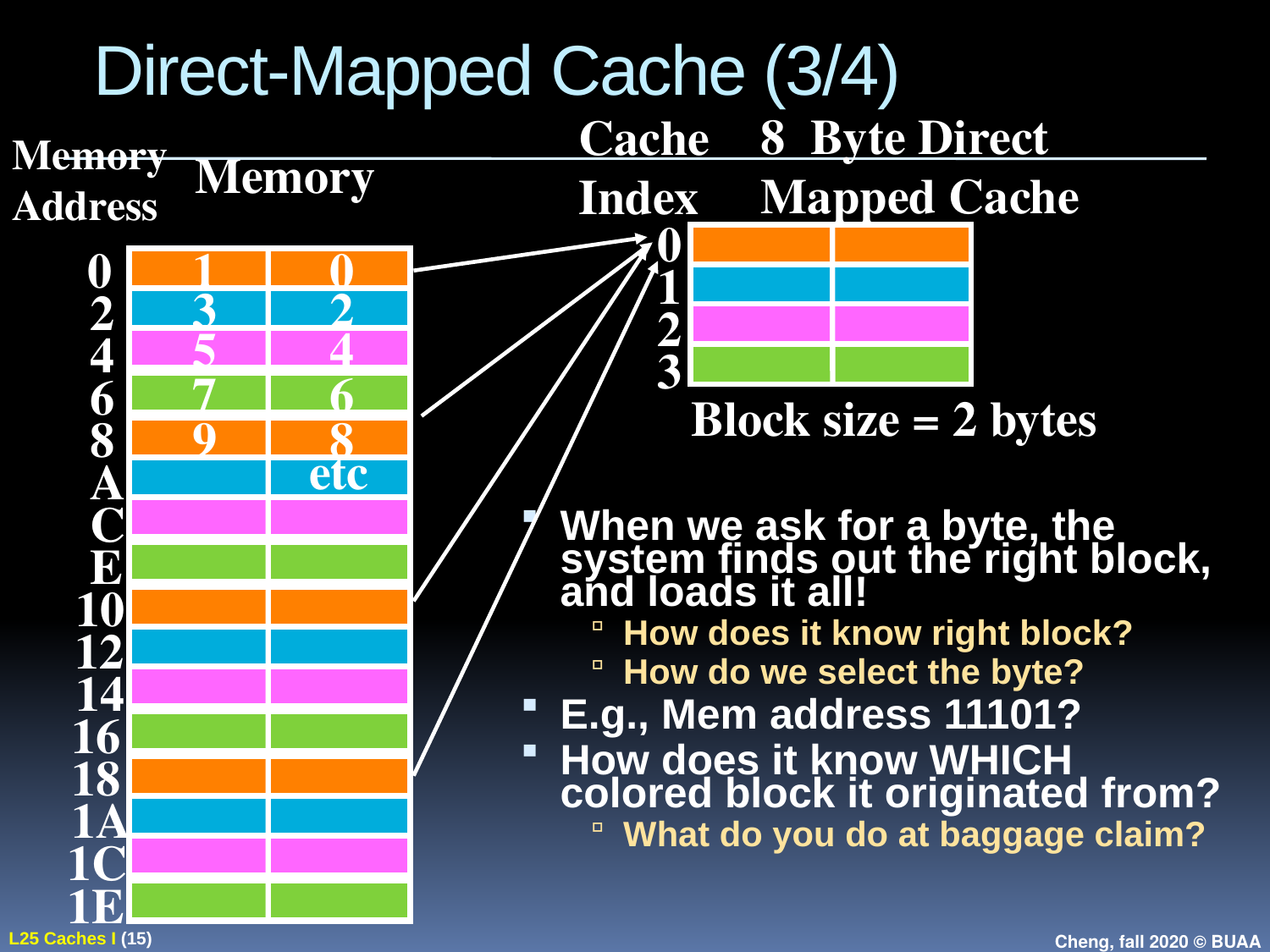

# Direct-Mapped Cache (3/4)
8  Byte Direct
Mapped Cache
Cache
Index
Memory
Address
Memory
0

0
1
0

1

3
2
2

2

5
4
4

3

7
6
6

Block size = 2 bytes
8
9
8

etc
A

C

When we ask for a byte, the system finds out the right block, and loads it all!
How does it know right block?
How do we select the byte?
E.g., Mem address 11101?
How does it know WHICH colored block it originated from?
What do you do at baggage claim?
E

10

12

14

16

18

1A

1C

1E